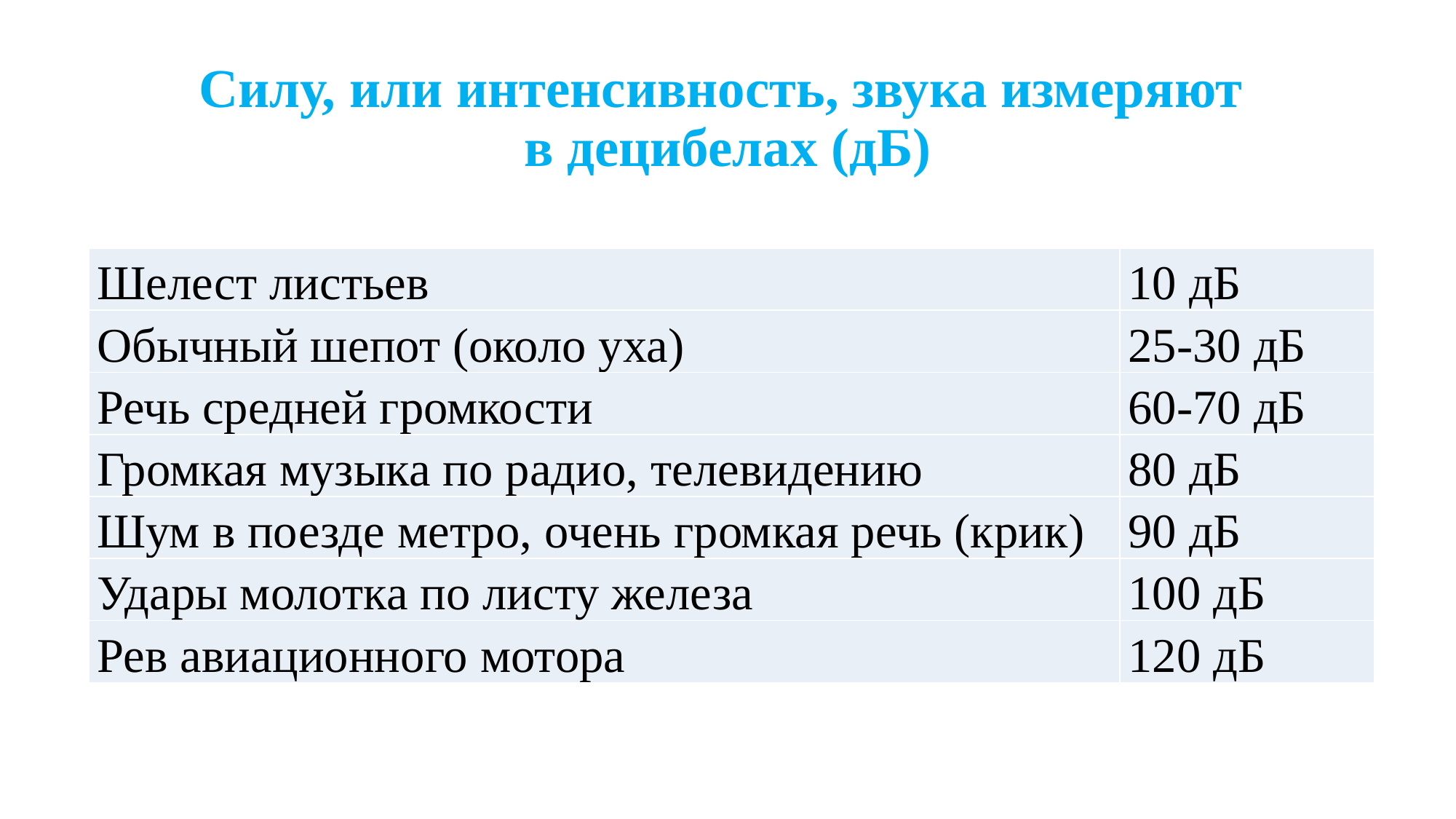

# Силу, или интенсивность, звука измеряют в децибелах (дБ)
| Шелест листьев | 10 дБ |
| --- | --- |
| Обычный шепот (около уха) | 25-30 дБ |
| Речь средней громкости | 60-70 дБ |
| Громкая музыка по радио, телевидению | 80 дБ |
| Шум в поезде метро, очень громкая речь (крик) | 90 дБ |
| Удары молотка по листу железа | 100 дБ |
| Рев авиационного мотора | 120 дБ |